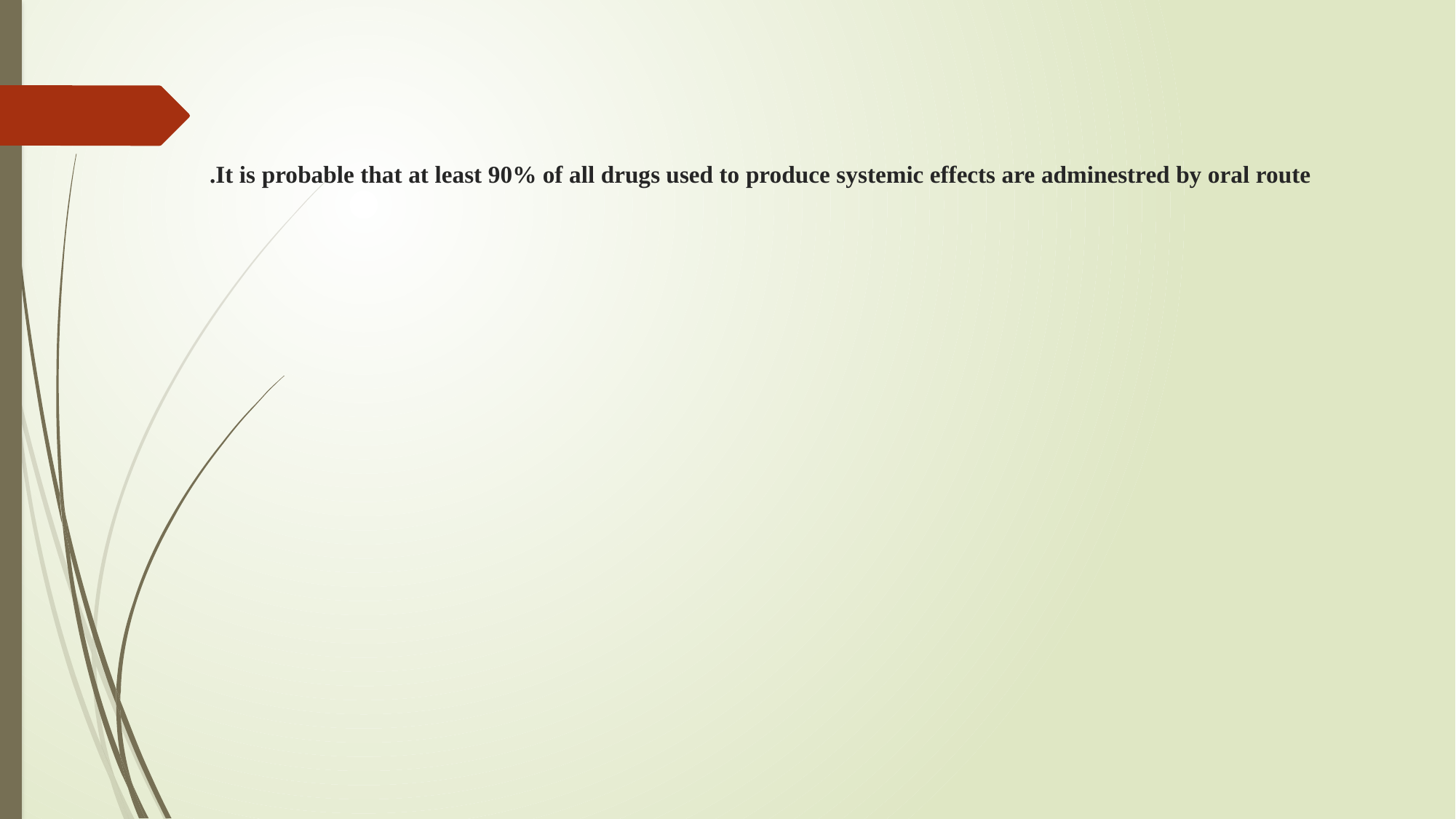

# It is probable that at least 90% of all drugs used to produce systemic effects are adminestred by oral route.